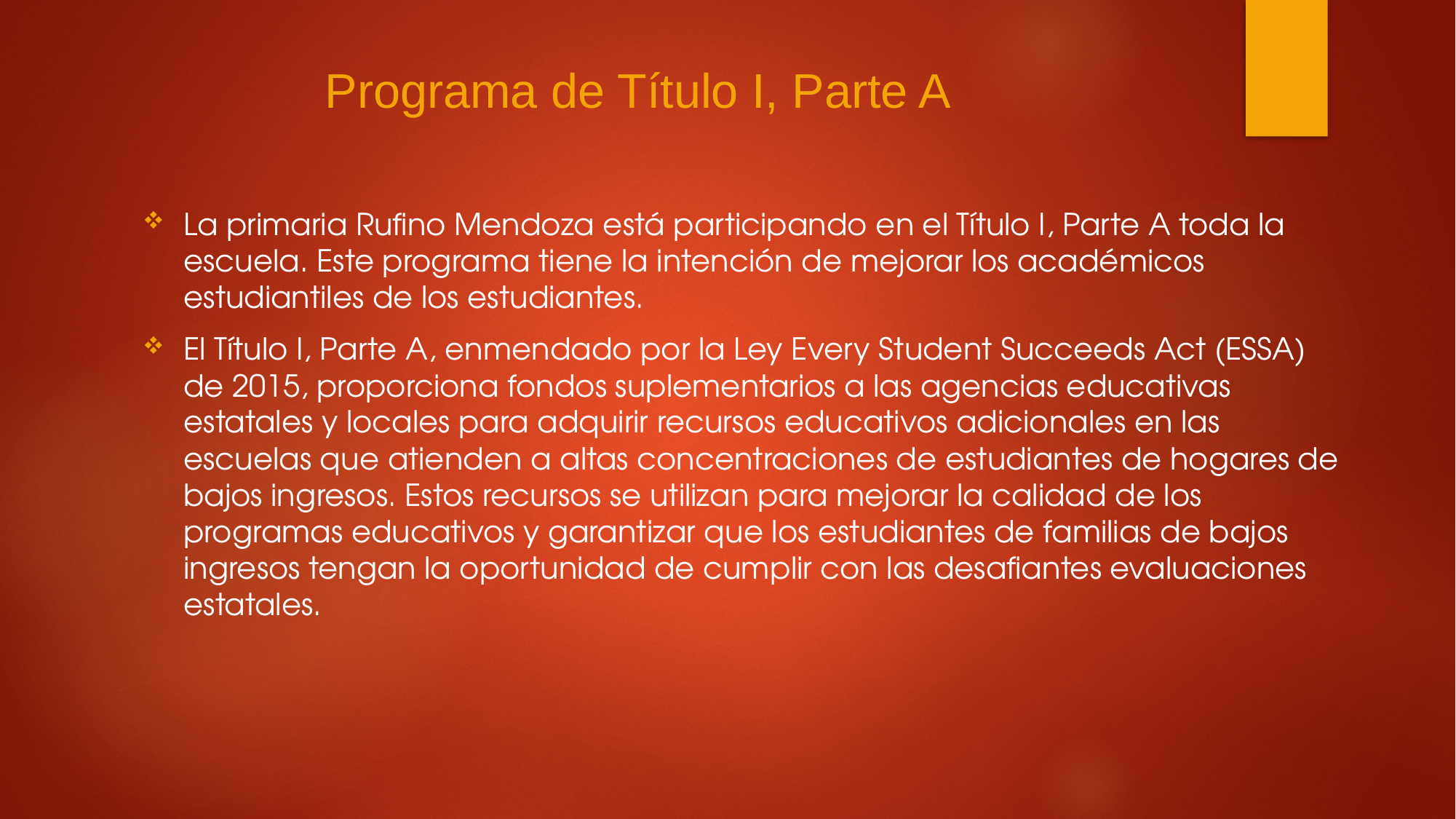

# Programa de Título I, Parte A
La primaria Rufino Mendoza está participando en el Título I, Parte A toda la escuela. Este programa tiene la intención de mejorar los académicos estudiantiles de los estudiantes.
El Título I, Parte A, enmendado por la Ley Every Student Succeeds Act (ESSA) de 2015, proporciona fondos suplementarios a las agencias educativas estatales y locales para adquirir recursos educativos adicionales en las escuelas que atienden a altas concentraciones de estudiantes de hogares de bajos ingresos. Estos recursos se utilizan para mejorar la calidad de los programas educativos y garantizar que los estudiantes de familias de bajos ingresos tengan la oportunidad de cumplir con las desafiantes evaluaciones estatales.